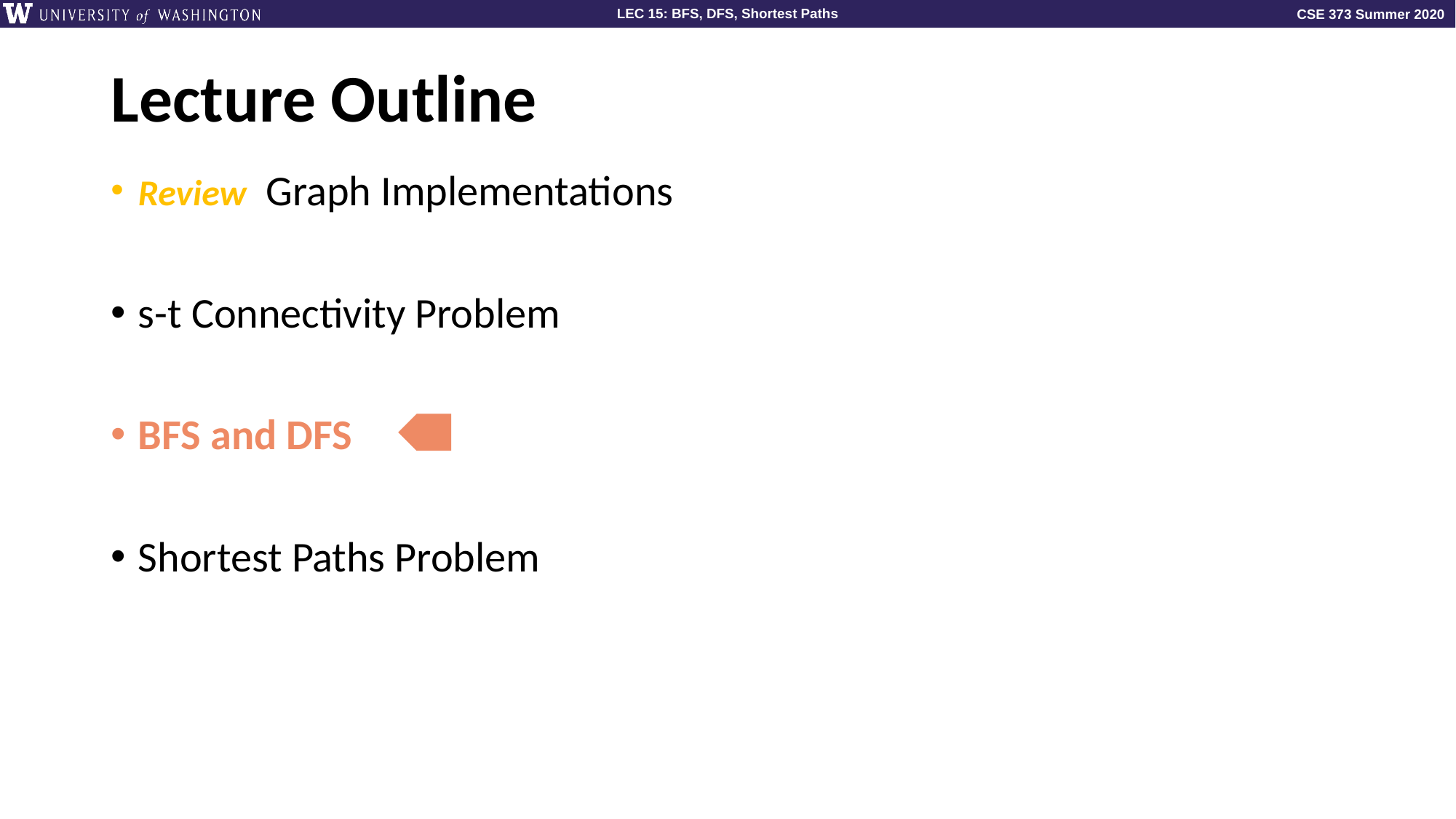

# Lecture Outline
Review  Graph Implementations

s-t Connectivity Problem

BFS and DFS

Shortest Paths Problem